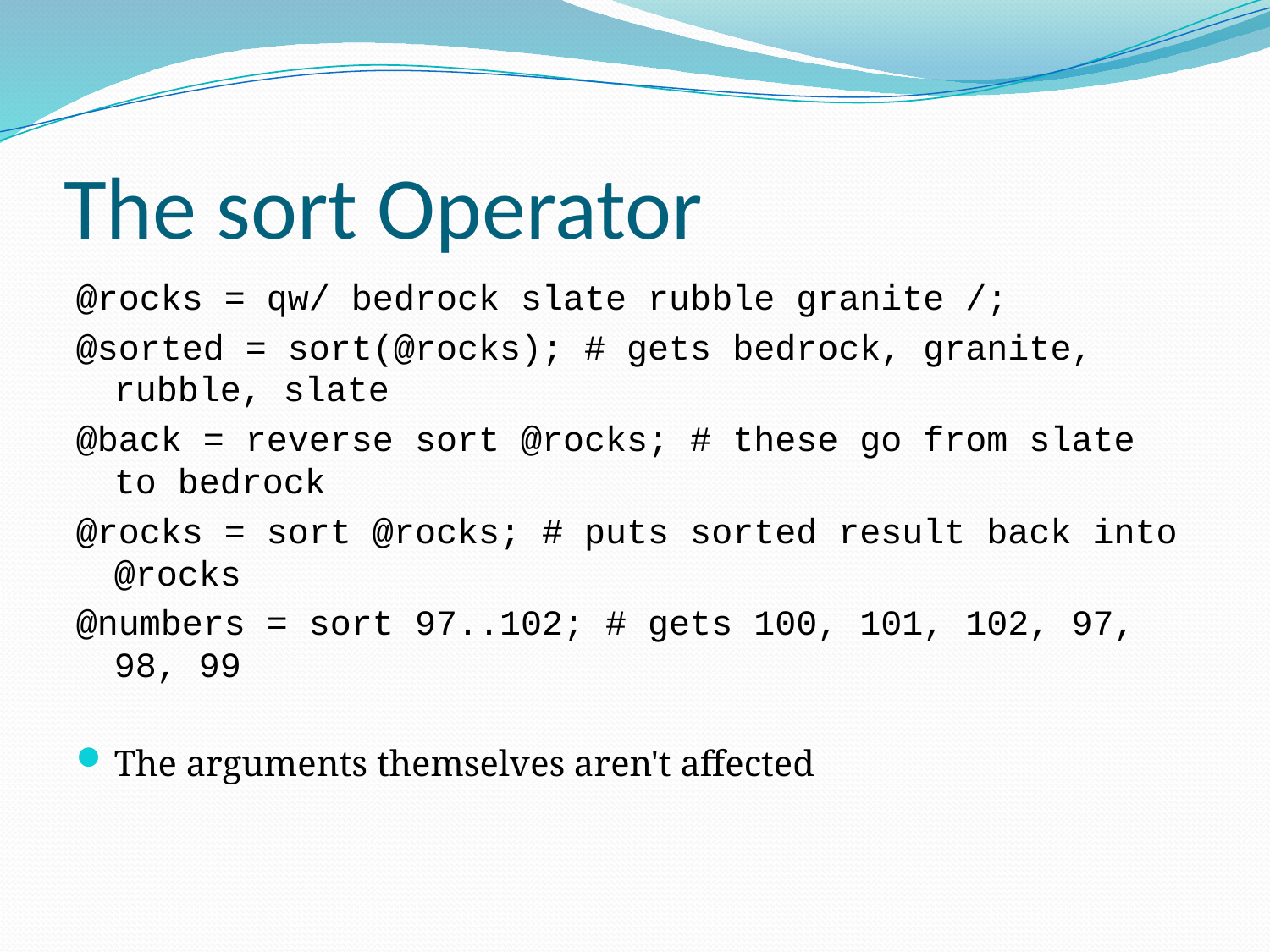

# The sort Operator
@rocks = qw/ bedrock slate rubble granite /;
@sorted = sort(@rocks); # gets bedrock, granite, rubble, slate
@back = reverse sort @rocks; # these go from slate to bedrock
@rocks = sort @rocks; # puts sorted result back into @rocks
@numbers = sort 97..102; # gets 100, 101, 102, 97, 98, 99

The arguments themselves aren't affected